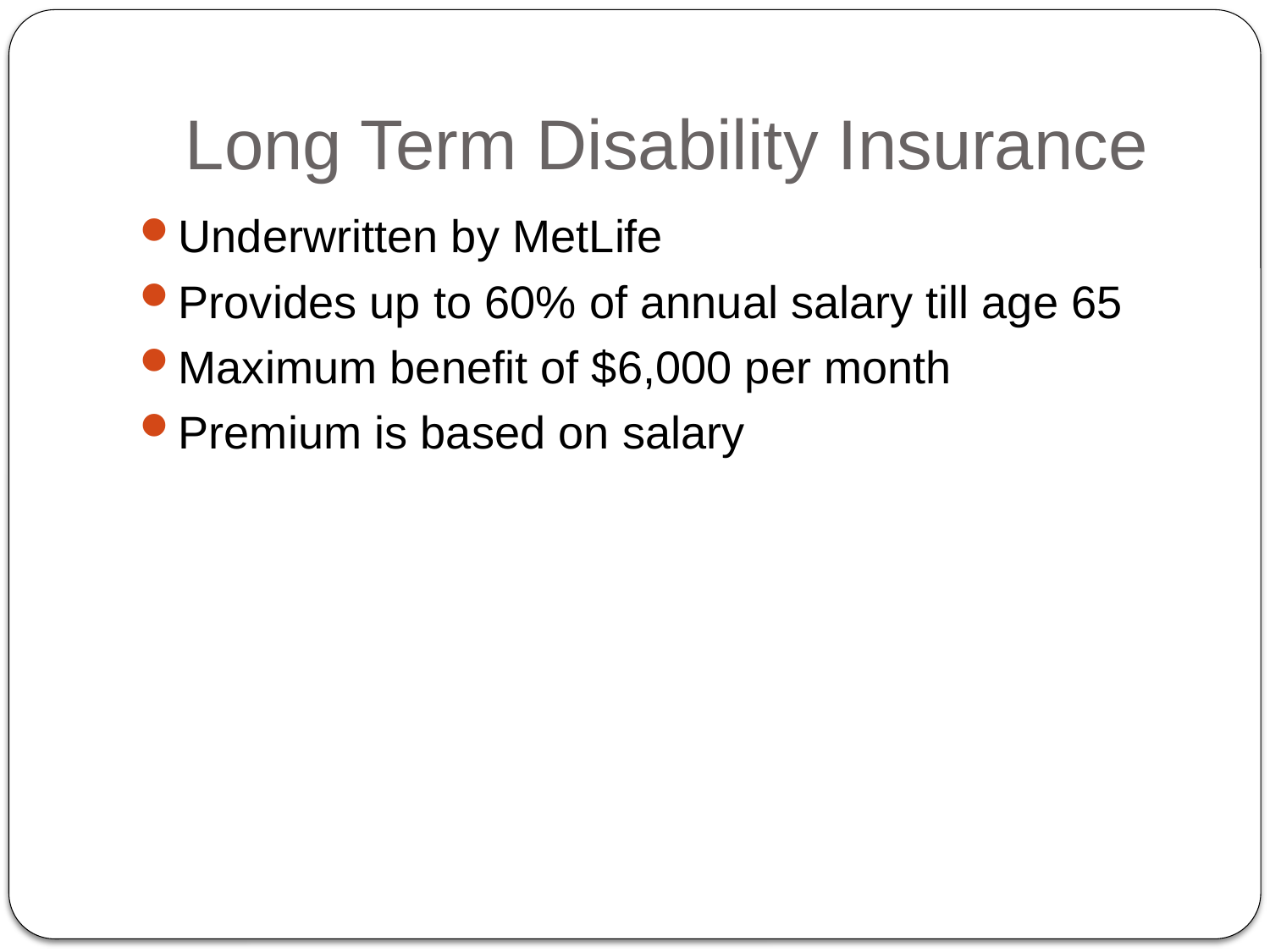

# Long Term Disability Insurance
Underwritten by MetLife
Provides up to 60% of annual salary till age 65
Maximum benefit of $6,000 per month
Premium is based on salary